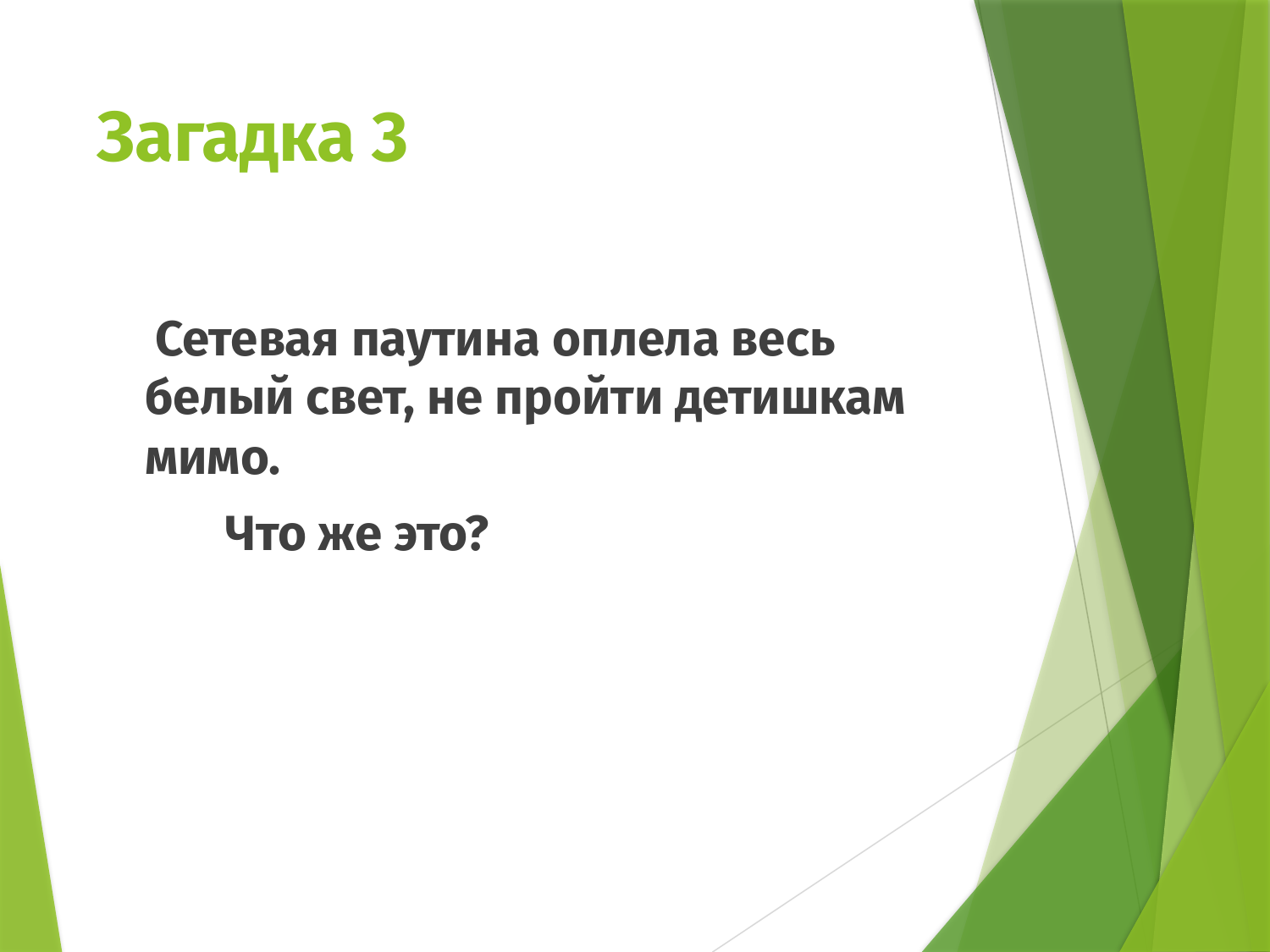

# Загадка 3
     Сетевая паутина оплела весь белый свет, не пройти детишкам мимо.
           Что же это?